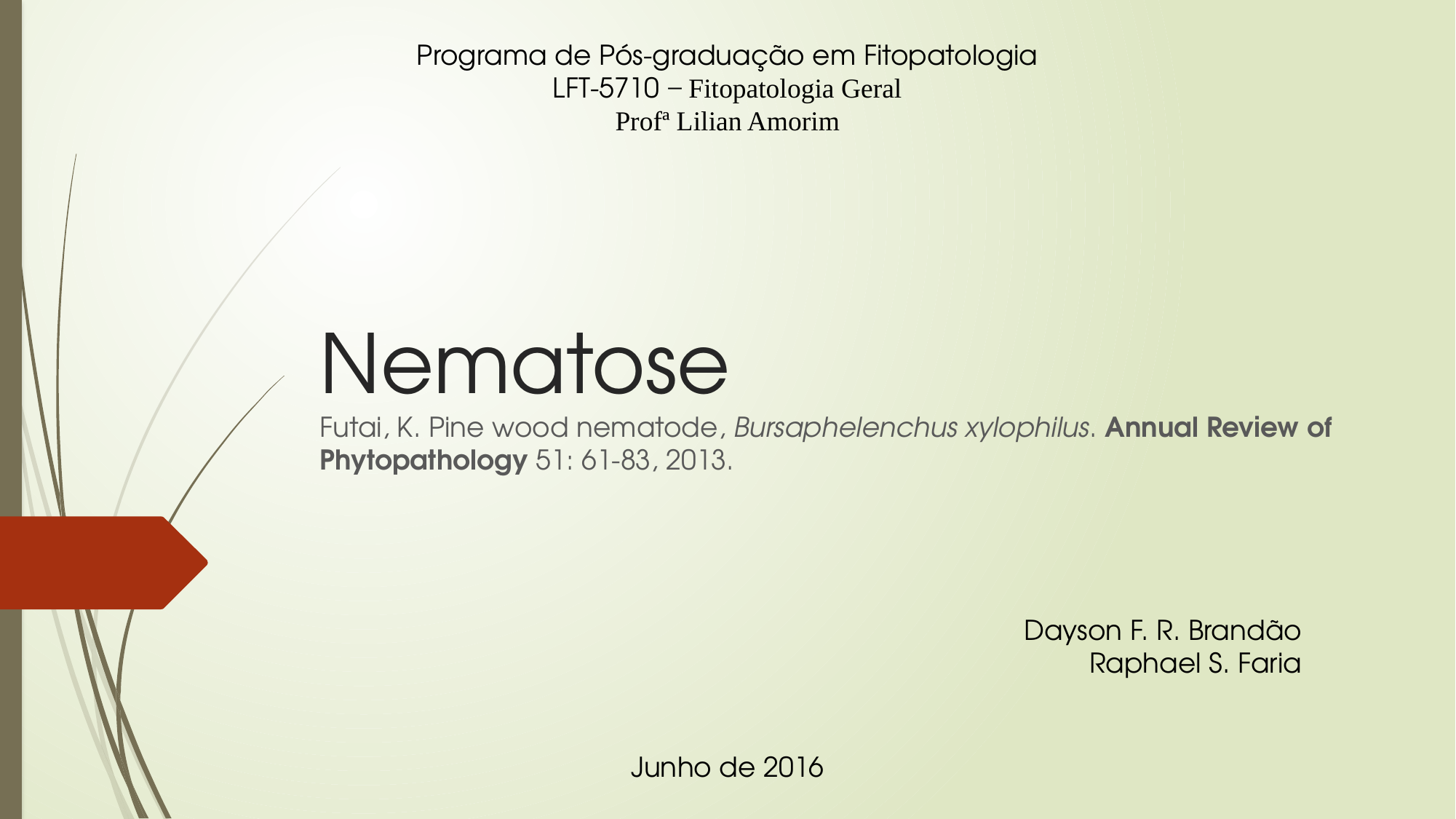

Programa de Pós-graduação em Fitopatologia
LFT-5710  ̶  Fitopatologia Geral
Profª Lilian Amorim
# Nematose
Futai, K. Pine wood nematode, Bursaphelenchus xylophilus. Annual Review of Phytopathology 51: 61-83, 2013.
Dayson F. R. Brandão
Raphael S. Faria
Junho de 2016